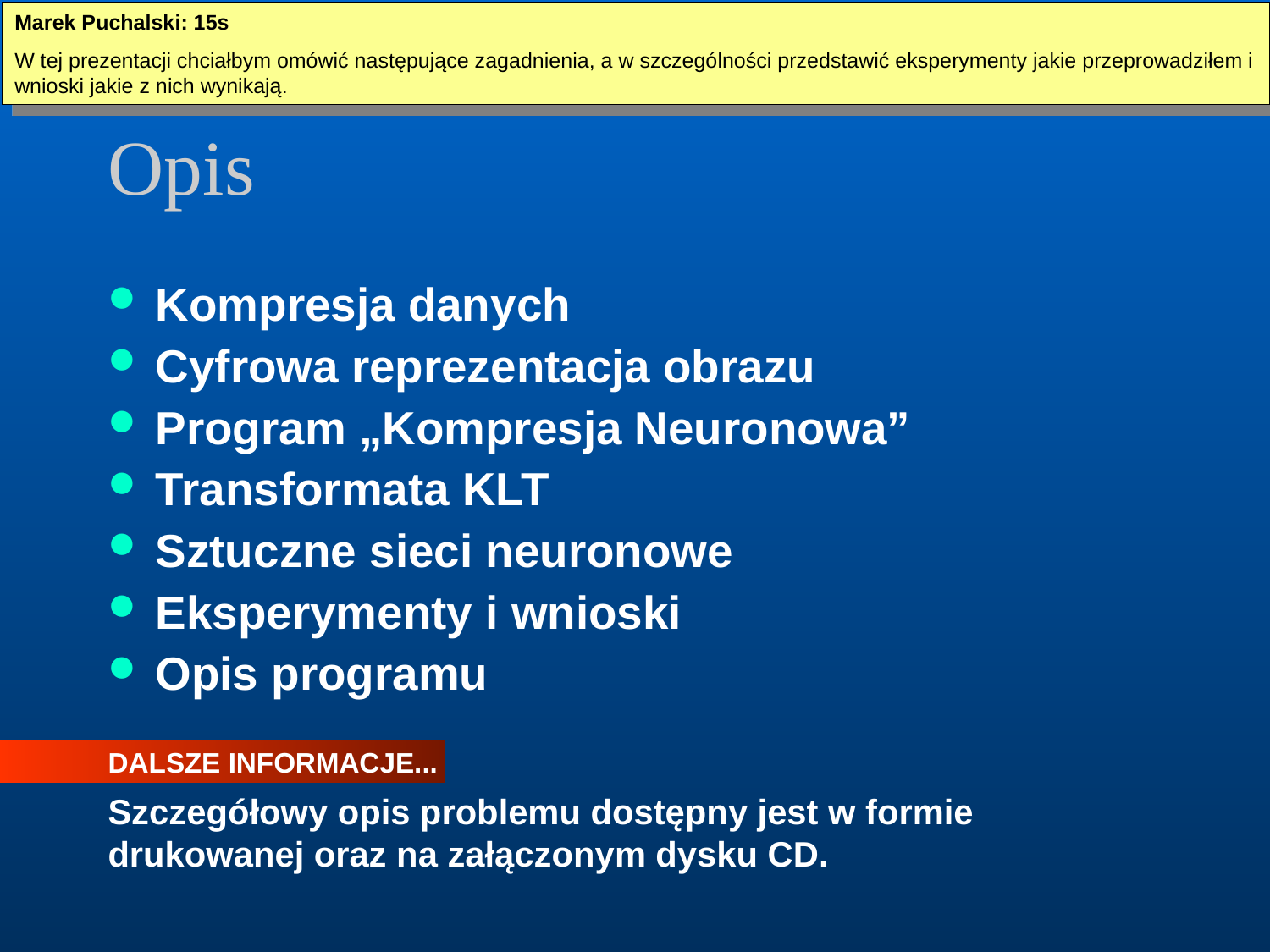

Marek Puchalski: 15s
W tej prezentacji chciałbym omówić następujące zagadnienia, a w szczególności przedstawić eksperymenty jakie przeprowadziłem i wnioski jakie z nich wynikają.
# Opis
Kompresja danych
Cyfrowa reprezentacja obrazu
Program „Kompresja Neuronowa”
Transformata KLT
Sztuczne sieci neuronowe
Eksperymenty i wnioski
Opis programu
DALSZE INFORMACJE...
Szczegółowy opis problemu dostępny jest w formie drukowanej oraz na załączonym dysku CD.